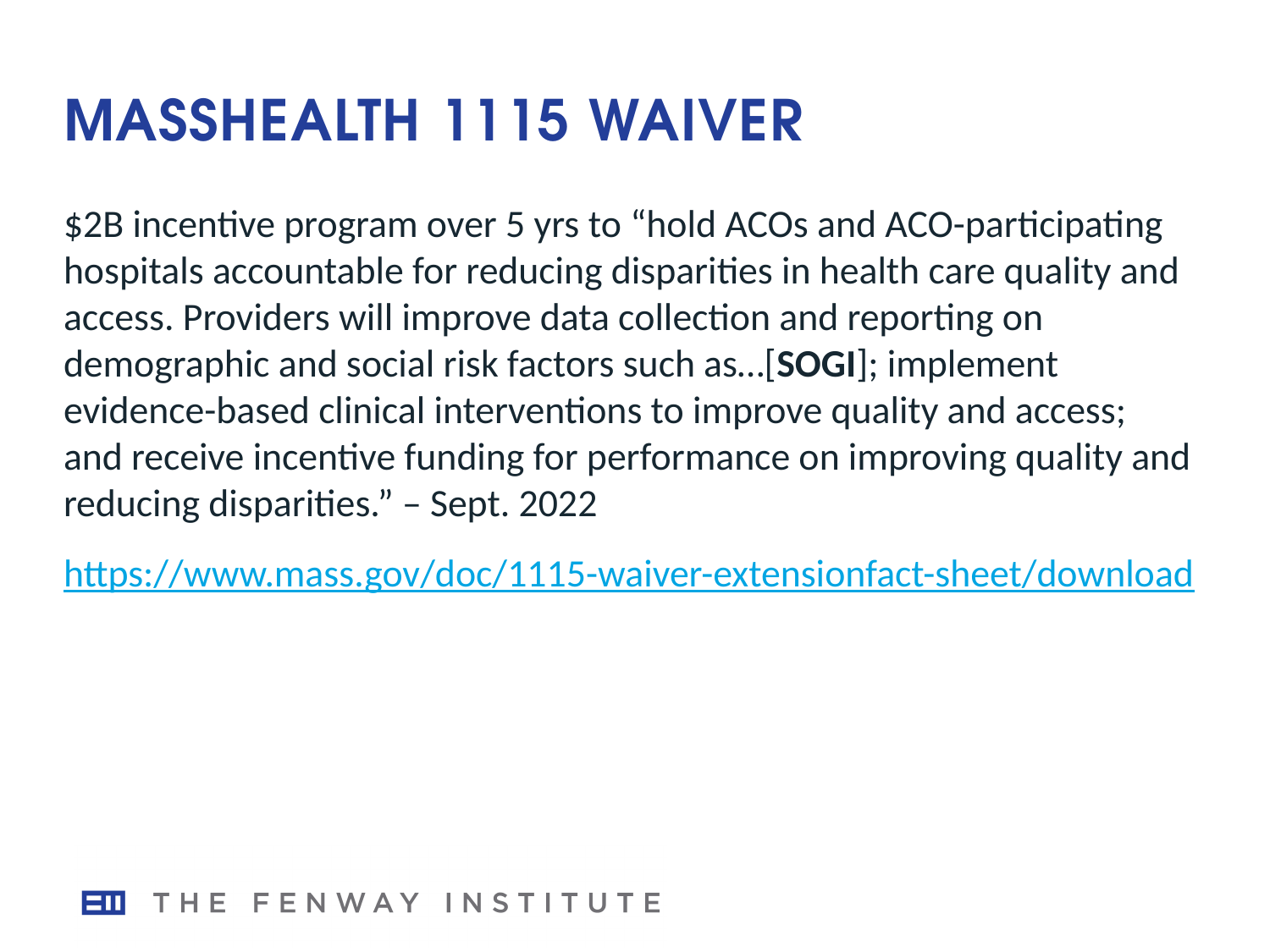

# MASSHealth 1115 waiver
$2B incentive program over 5 yrs to “hold ACOs and ACO-participating hospitals accountable for reducing disparities in health care quality and access. Providers will improve data collection and reporting on demographic and social risk factors such as…[SOGI]; implement evidence-based clinical interventions to improve quality and access;
and receive incentive funding for performance on improving quality and reducing disparities.” – Sept. 2022
https://www.mass.gov/doc/1115-waiver-extensionfact-sheet/download